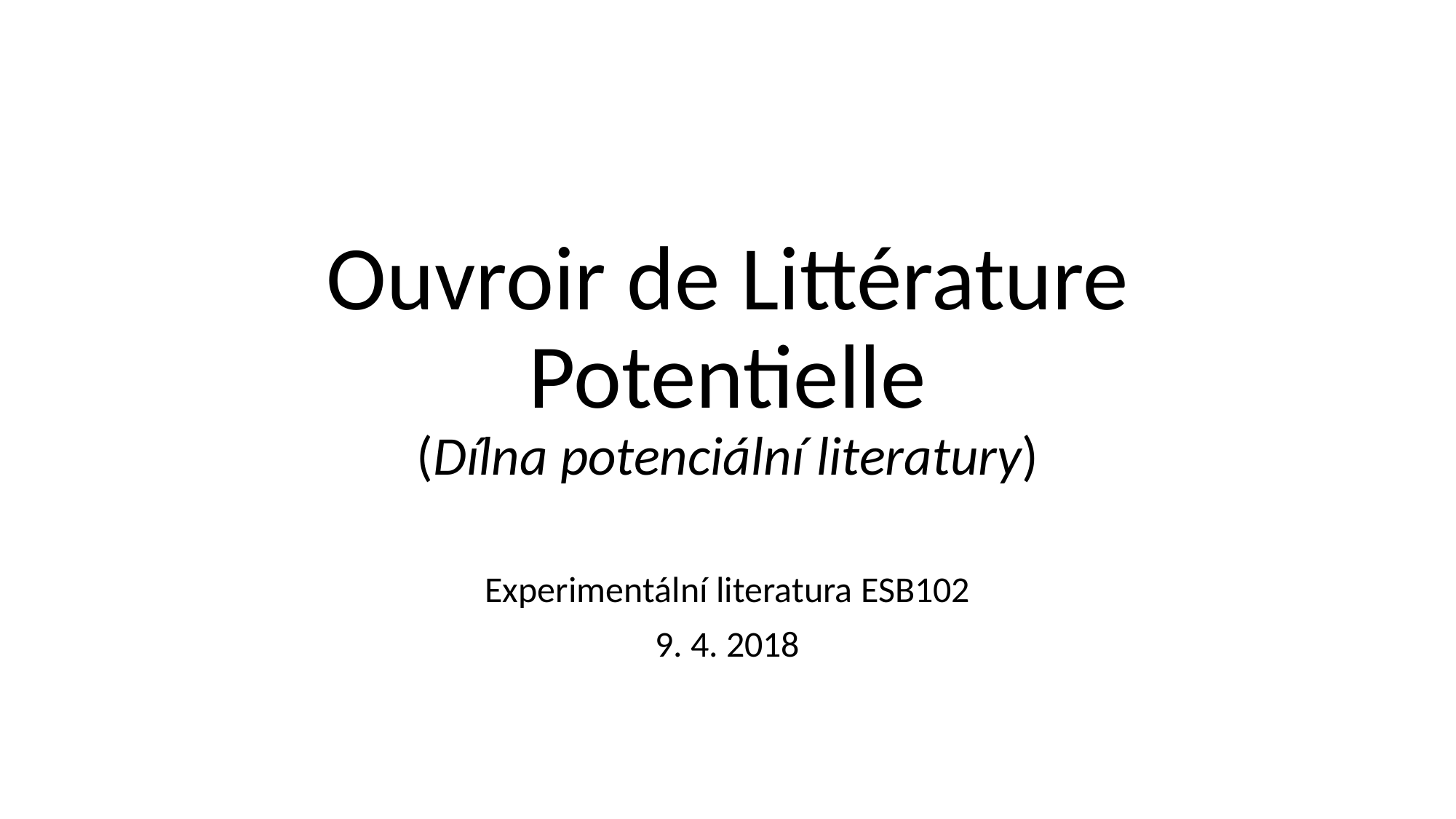

# Ouvroir de Littérature Potentielle (Dílna potenciální literatury)
Experimentální literatura ESB102
9. 4. 2018